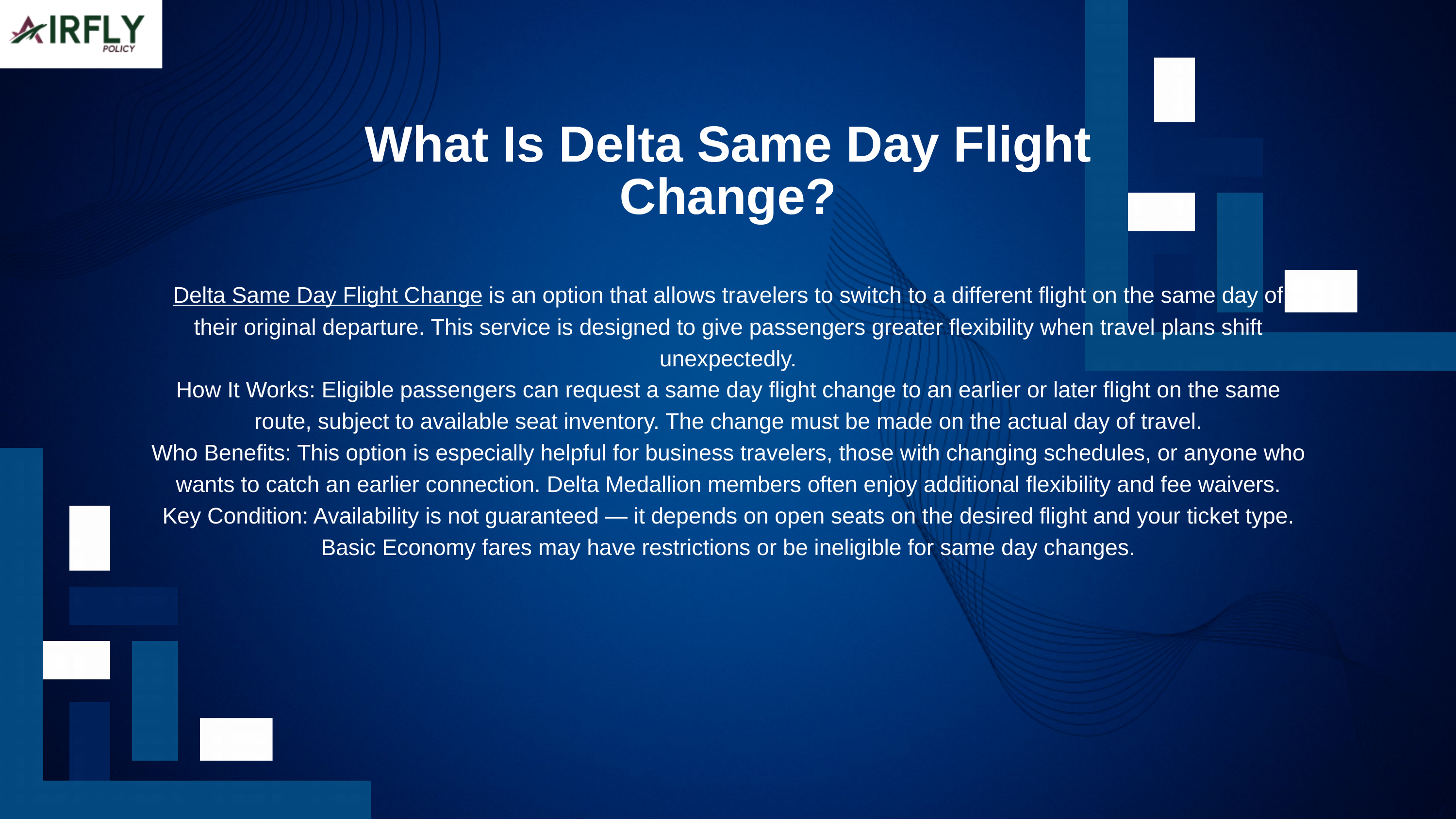

What Is Delta Same Day Flight Change?

Delta Same Day Flight Change is an option that allows travelers to switch to a different flight on the same day of their original departure. This service is designed to give passengers greater flexibility when travel plans shift unexpectedly.
How It Works: Eligible passengers can request a same day flight change to an earlier or later flight on the same route, subject to available seat inventory. The change must be made on the actual day of travel.
Who Benefits: This option is especially helpful for business travelers, those with changing schedules, or anyone who wants to catch an earlier connection. Delta Medallion members often enjoy additional flexibility and fee waivers.
Key Condition: Availability is not guaranteed — it depends on open seats on the desired flight and your ticket type. Basic Economy fares may have restrictions or be ineligible for same day changes.